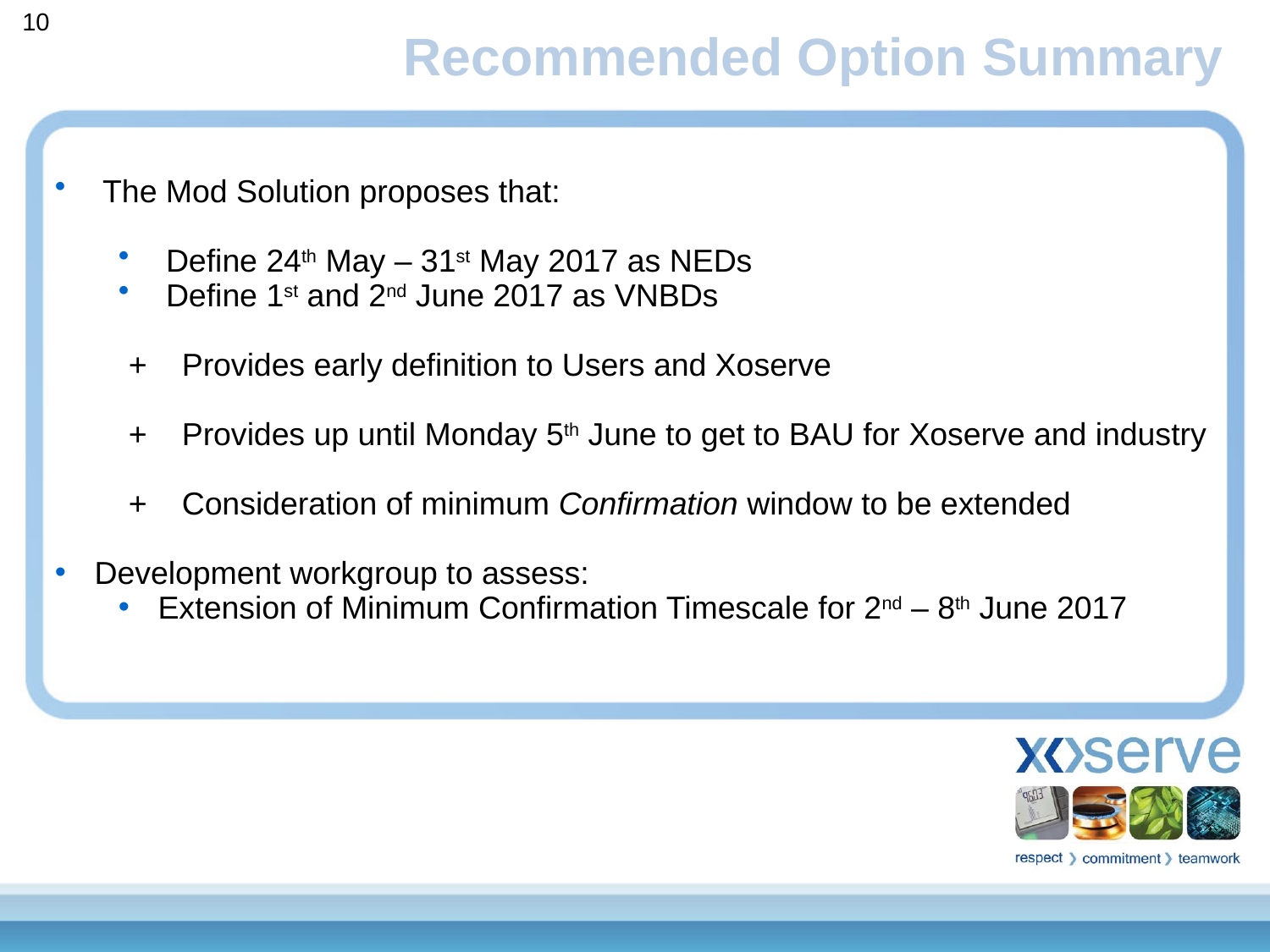

10
Recommended Option Summary

The Mod Solution proposes that:

Define 24th May – 31st May 2017 as NEDs
Define 1st and 2nd June 2017 as VNBDs

+ 	Provides early definition to Users and Xoserve

+ 	Provides up until Monday 5th June to get to BAU for Xoserve and industry

+ 	Consideration of minimum Confirmation window to be extended

Development workgroup to assess:
Extension of Minimum Confirmation Timescale for 2nd – 8th June 2017